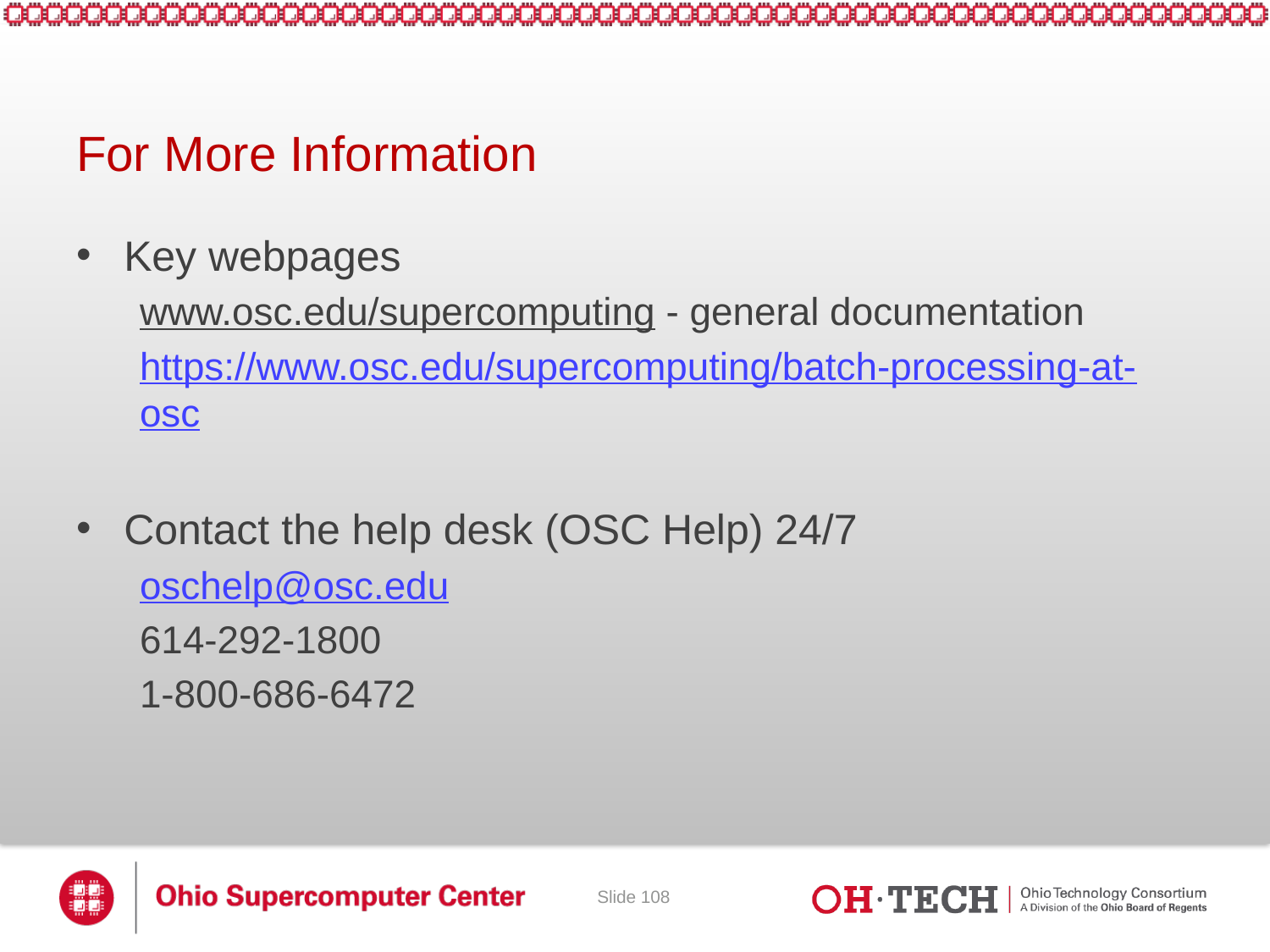

# For More Information
Key webpages
www.osc.edu/supercomputing - general documentation
https://www.osc.edu/supercomputing/batch-processing-at-osc

Contact the help desk (OSC Help) 24/7
oschelp@osc.edu
614-292-1800
1-800-686-6472